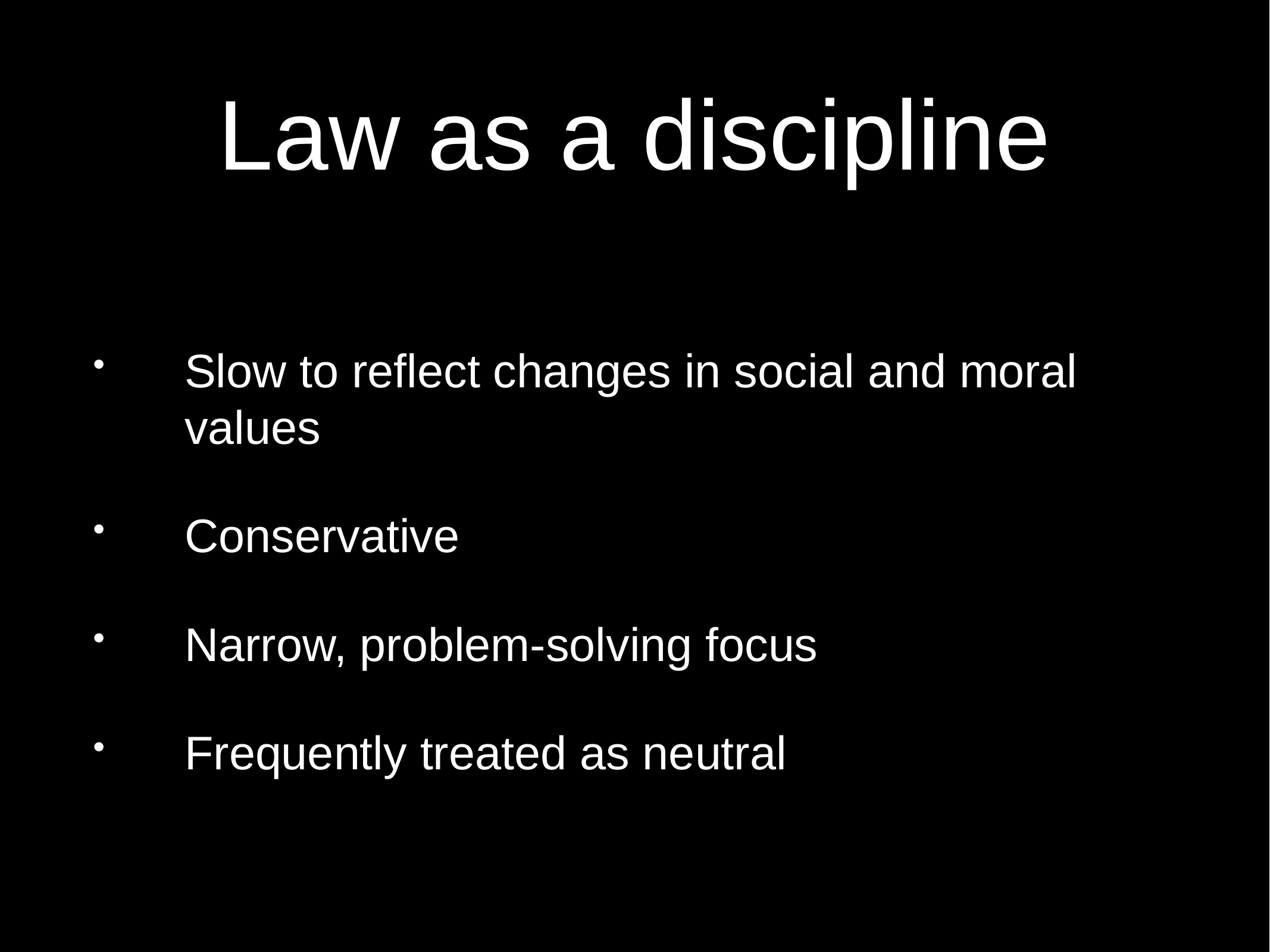

# Law as a discipline
Slow to reflect changes in social and moral values
Conservative
Narrow, problem-solving focus
Frequently treated as neutral